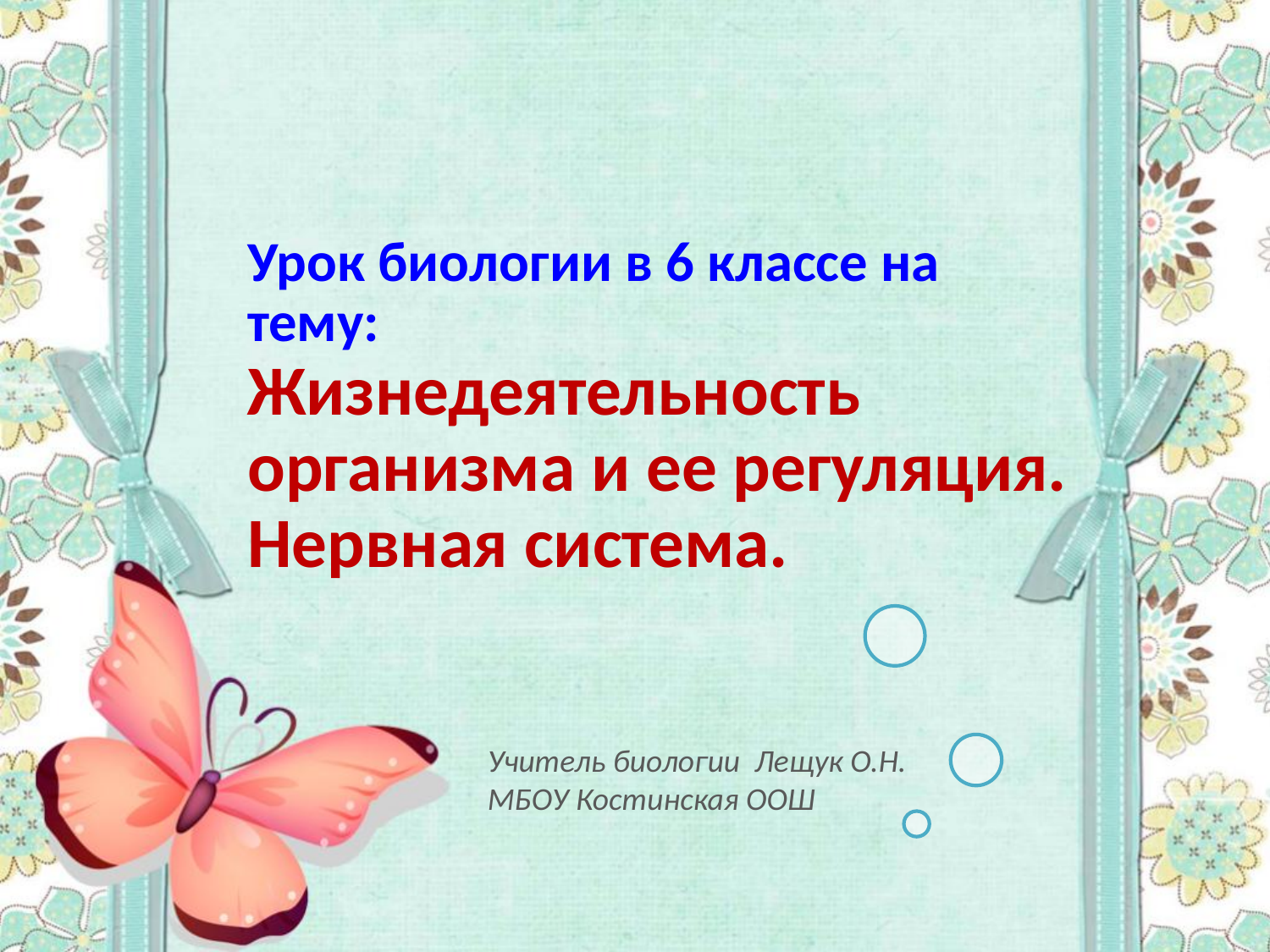

Урок биологии в 6 классе на тему:
Жизнедеятельность организма и ее регуляция. Нервная система.

Учитель биологии  Лещук О.Н.
МБОУ Костинская ООШ